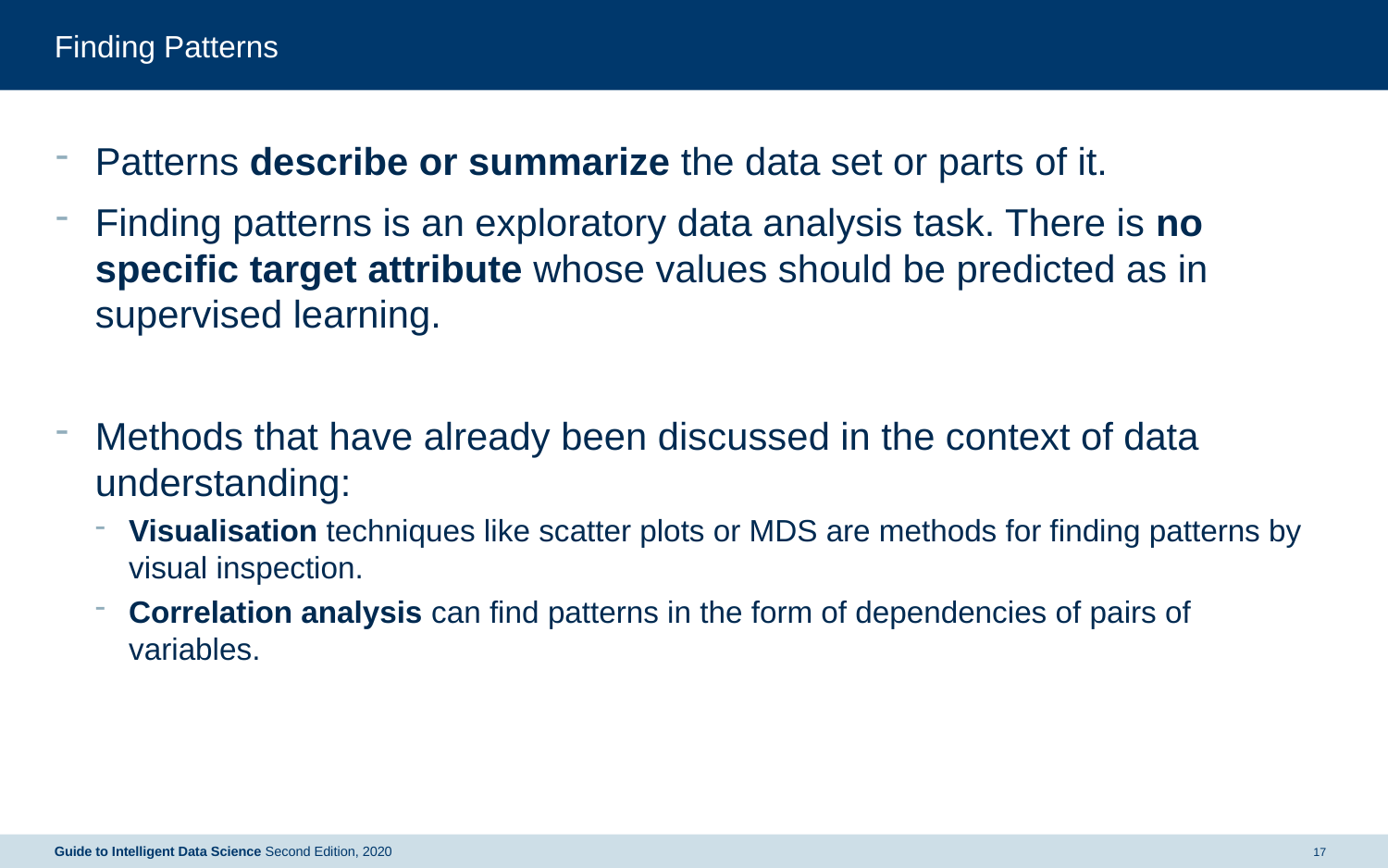

# Finding Patterns
Patterns describe or summarize the data set or parts of it.
Finding patterns is an exploratory data analysis task. There is no specific target attribute whose values should be predicted as in supervised learning.

Methods that have already been discussed in the context of data understanding:
Visualisation techniques like scatter plots or MDS are methods for finding patterns by visual inspection.
Correlation analysis can find patterns in the form of dependencies of pairs of variables.
17